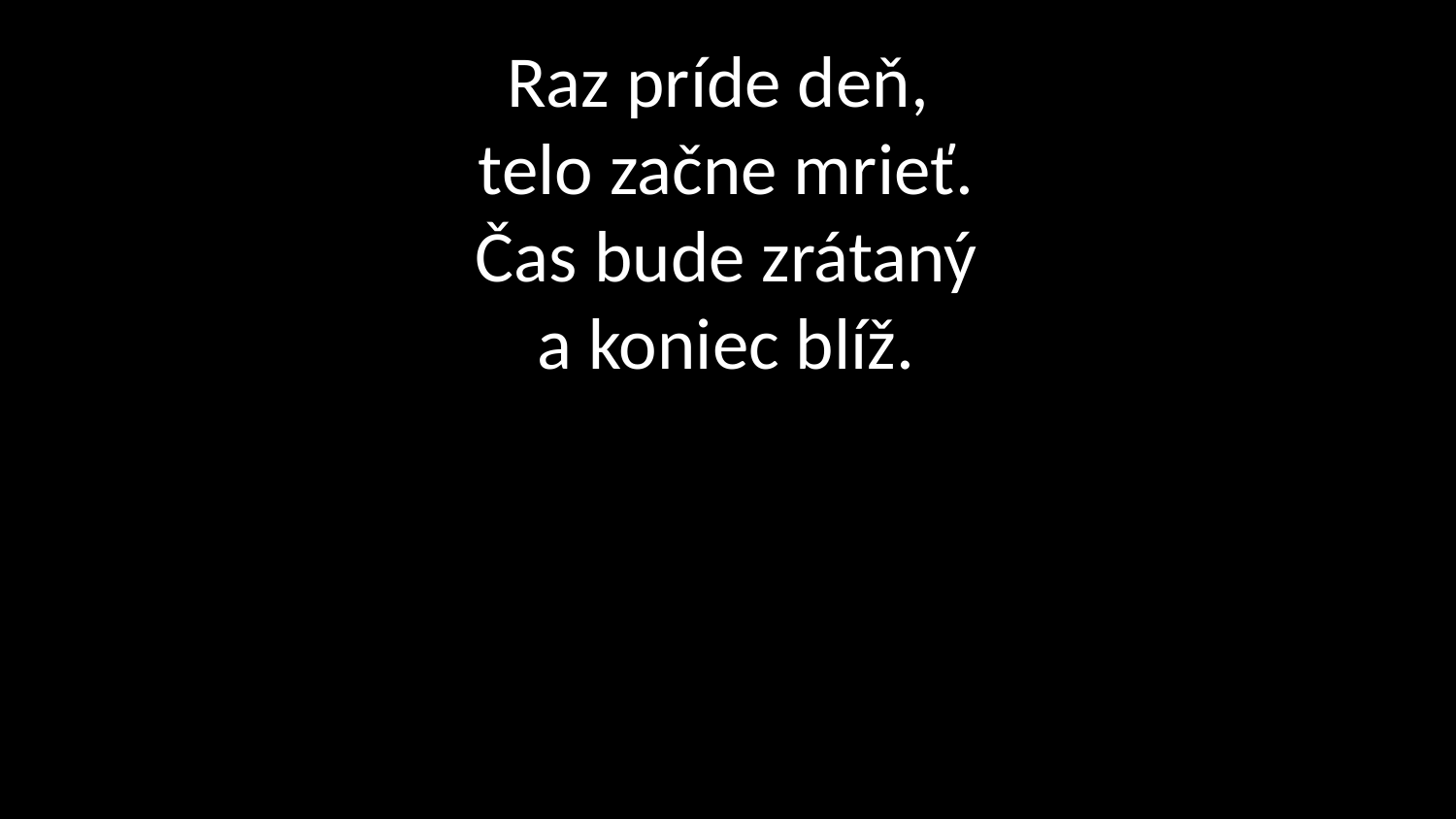

# Raz príde deň, telo začne mrieť. Čas bude zrátaný a koniec blíž.